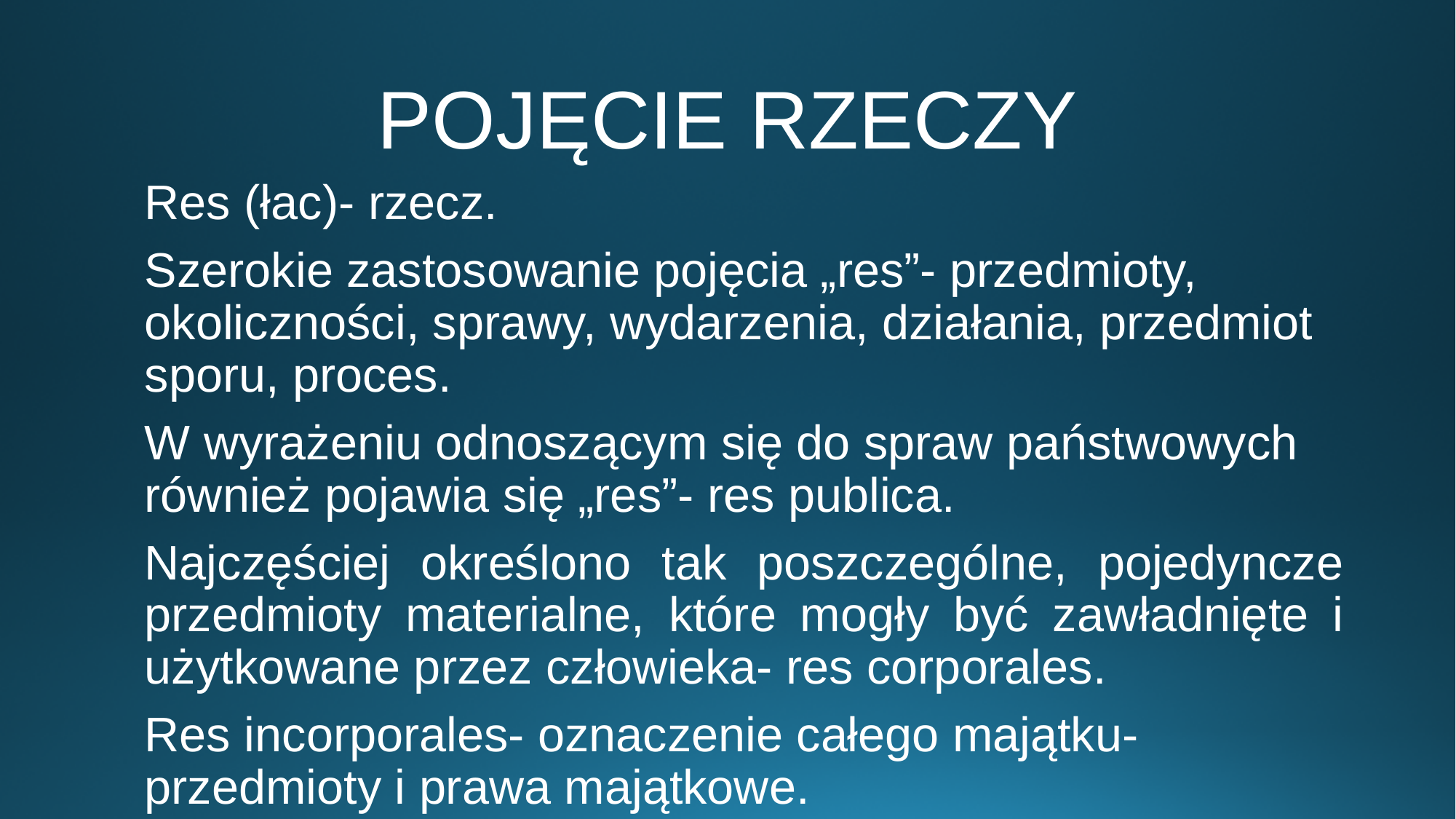

# POJĘCIE RZECZY
Res (łac)- rzecz.
Szerokie zastosowanie pojęcia „res”- przedmioty, okoliczności, sprawy, wydarzenia, działania, przedmiot sporu, proces.
W wyrażeniu odnoszącym się do spraw państwowych również pojawia się „res”- res publica.
Najczęściej określono tak poszczególne, pojedyncze przedmioty materialne, które mogły być zawładnięte i użytkowane przez człowieka- res corporales.
Res incorporales- oznaczenie całego majątku- przedmioty i prawa majątkowe.